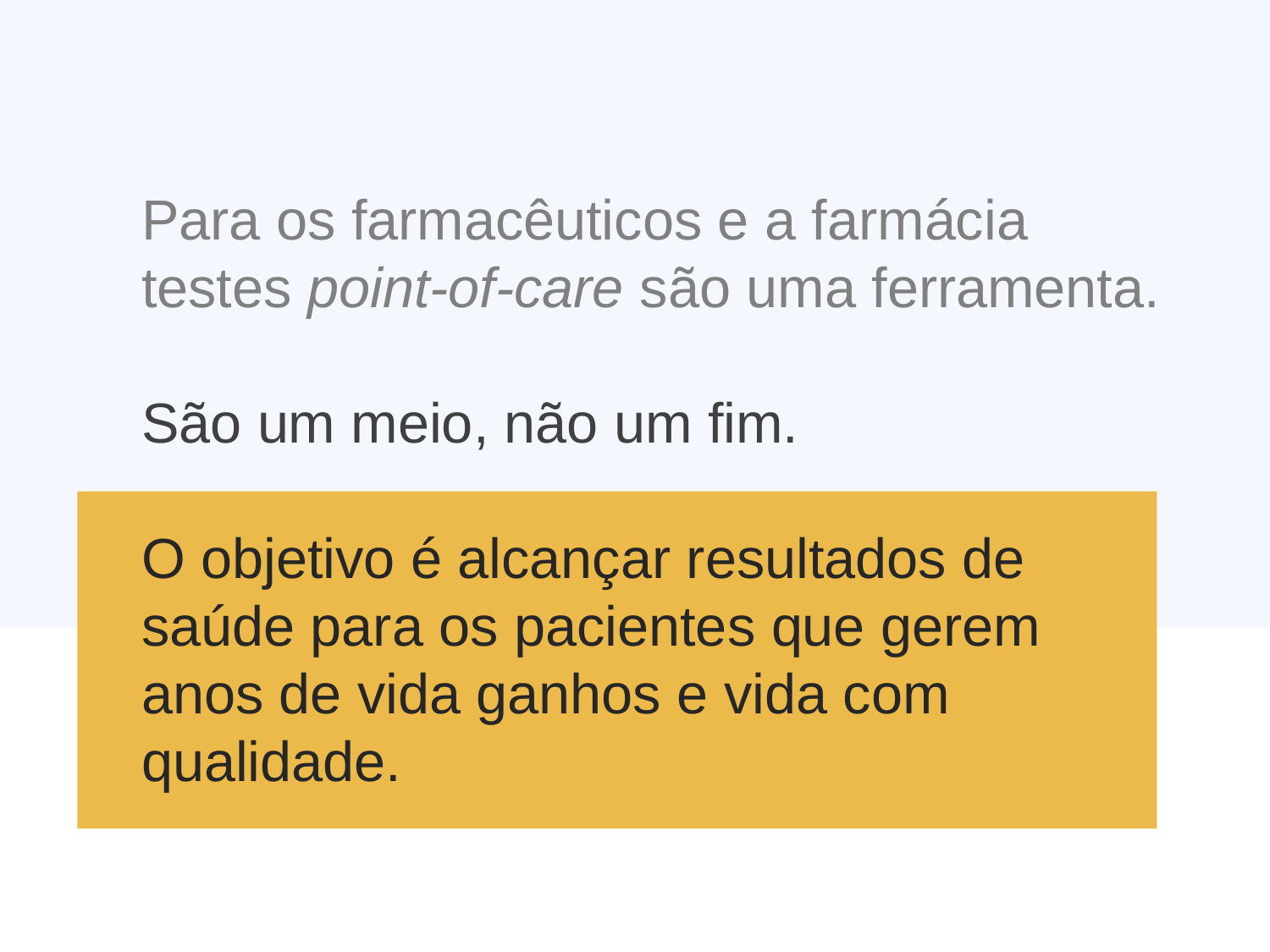

Para os farmacêuticos e a farmácia
testes point-of-care são uma ferramenta.

São um meio, não um fim.

O objetivo é alcançar resultados de saúde para os pacientes que gerem anos de vida ganhos e vida com qualidade.